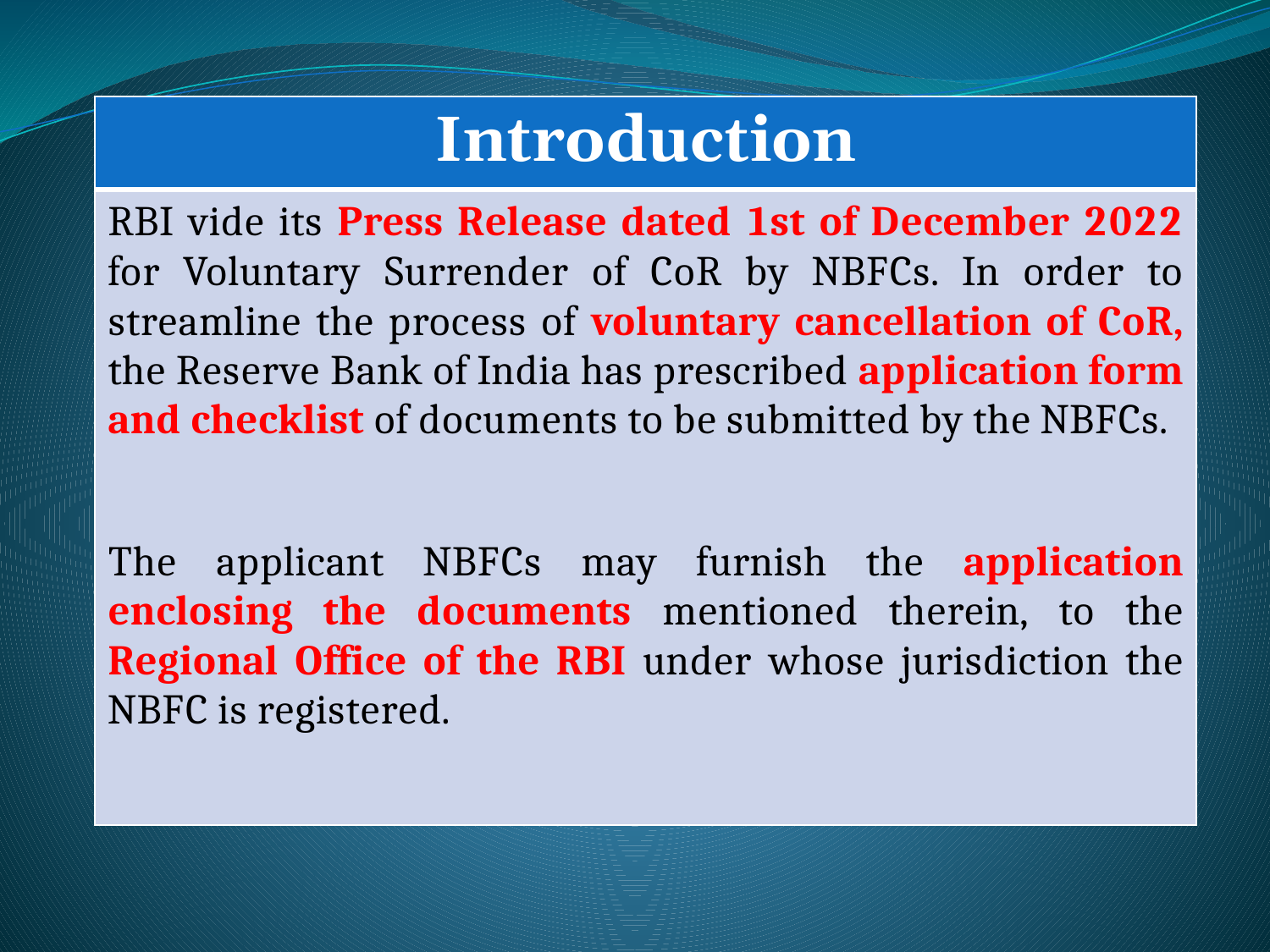

| Introduction |
| --- |
| RBI vide its Press Release dated 1st of December 2022 for Voluntary Surrender of CoR by NBFCs. In order to streamline the process of voluntary cancellation of CoR, the Reserve Bank of India has prescribed application form and checklist of documents to be submitted by the NBFCs. The applicant NBFCs may furnish the application enclosing the documents mentioned therein, to the Regional Office of the RBI under whose jurisdiction the NBFC is registered. |